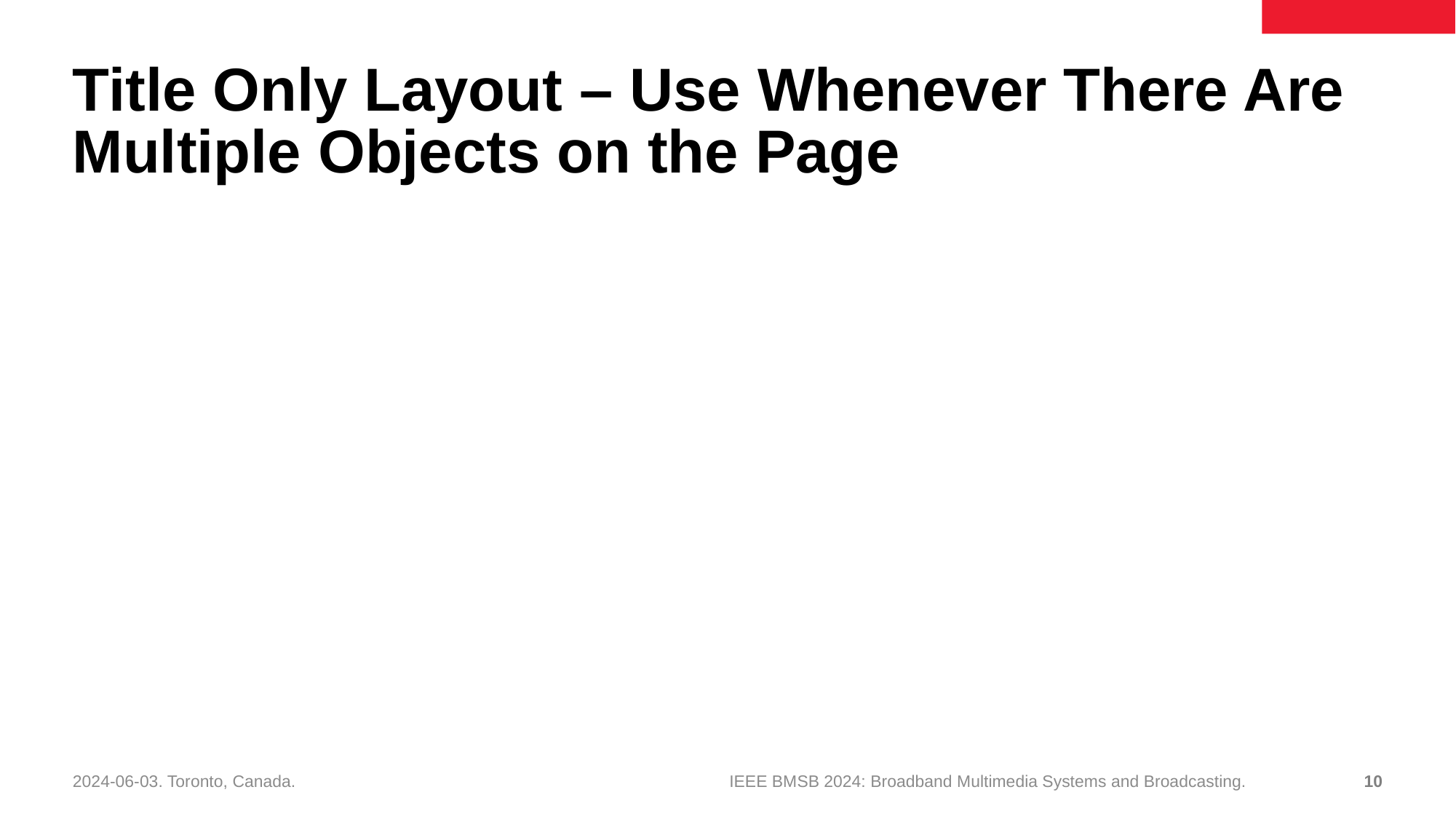

# Title Only Layout – Use Whenever There Are Multiple Objects on the Page
10
2024-06-03. Toronto, Canada.
IEEE BMSB 2024: Broadband Multimedia Systems and Broadcasting.